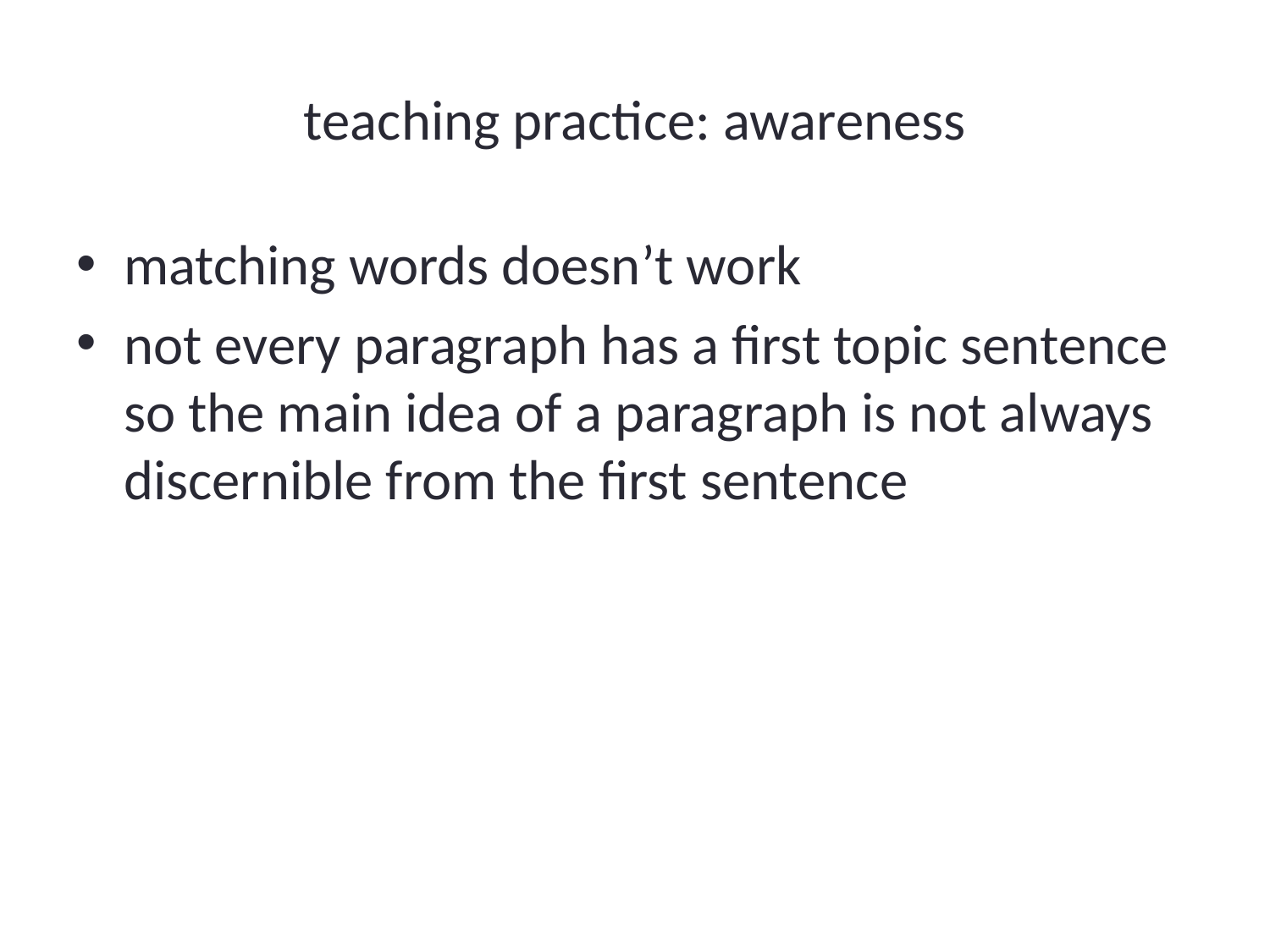

# teaching practice: awareness
matching words doesn’t work
not every paragraph has a first topic sentence so the main idea of a paragraph is not always discernible from the first sentence